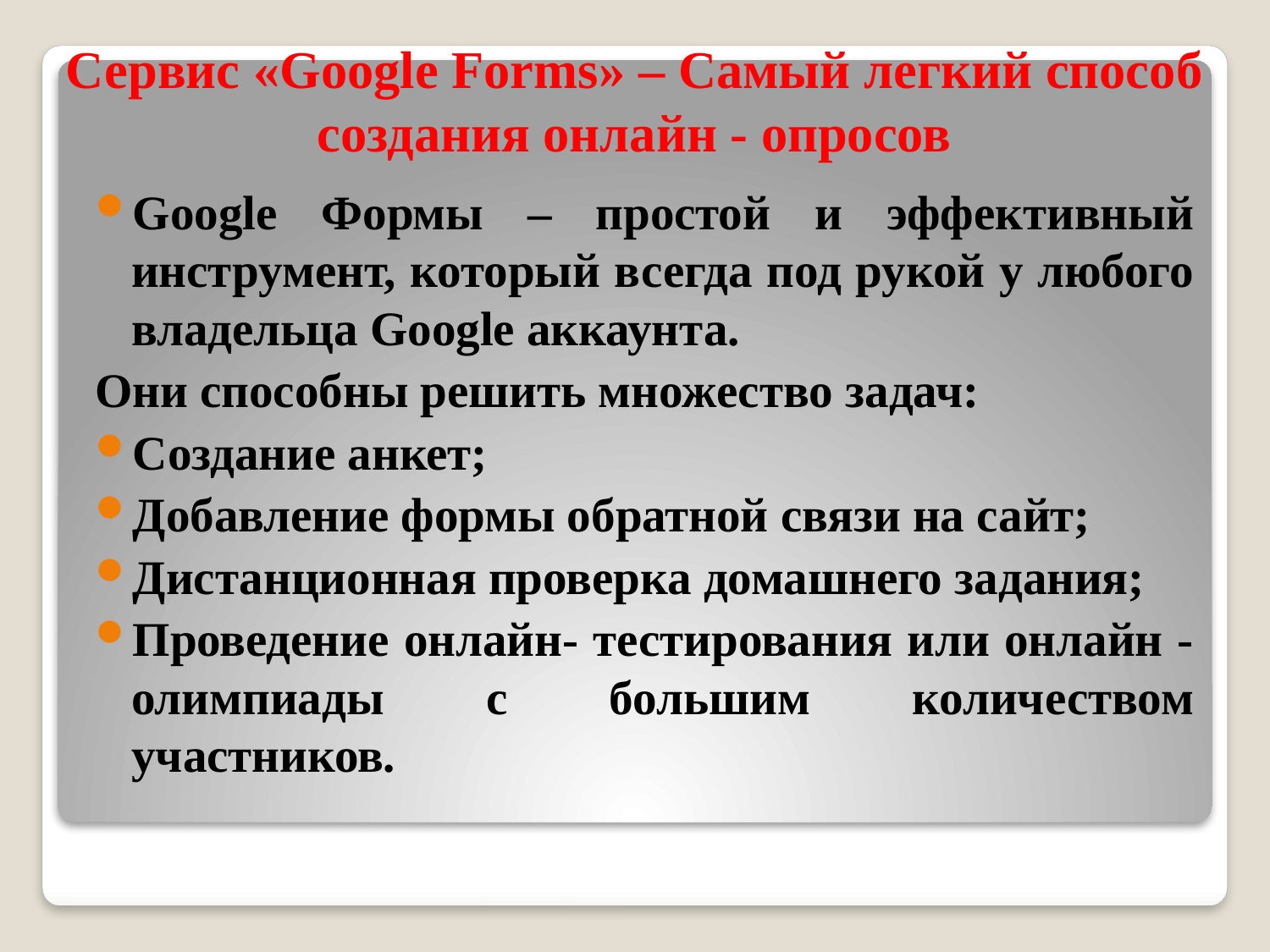

# Сервис «Google Forms» – Самый легкий способ создания онлайн - опросов
Google Формы – простой и эффективный инструмент, который всегда под рукой у любого владельца Google аккаунта.
Они способны решить множество задач:
Создание анкет;
Добавление формы обратной связи на сайт;
Дистанционная проверка домашнего задания;
Проведение онлайн- тестирования или онлайн - олимпиады с большим количеством участников.